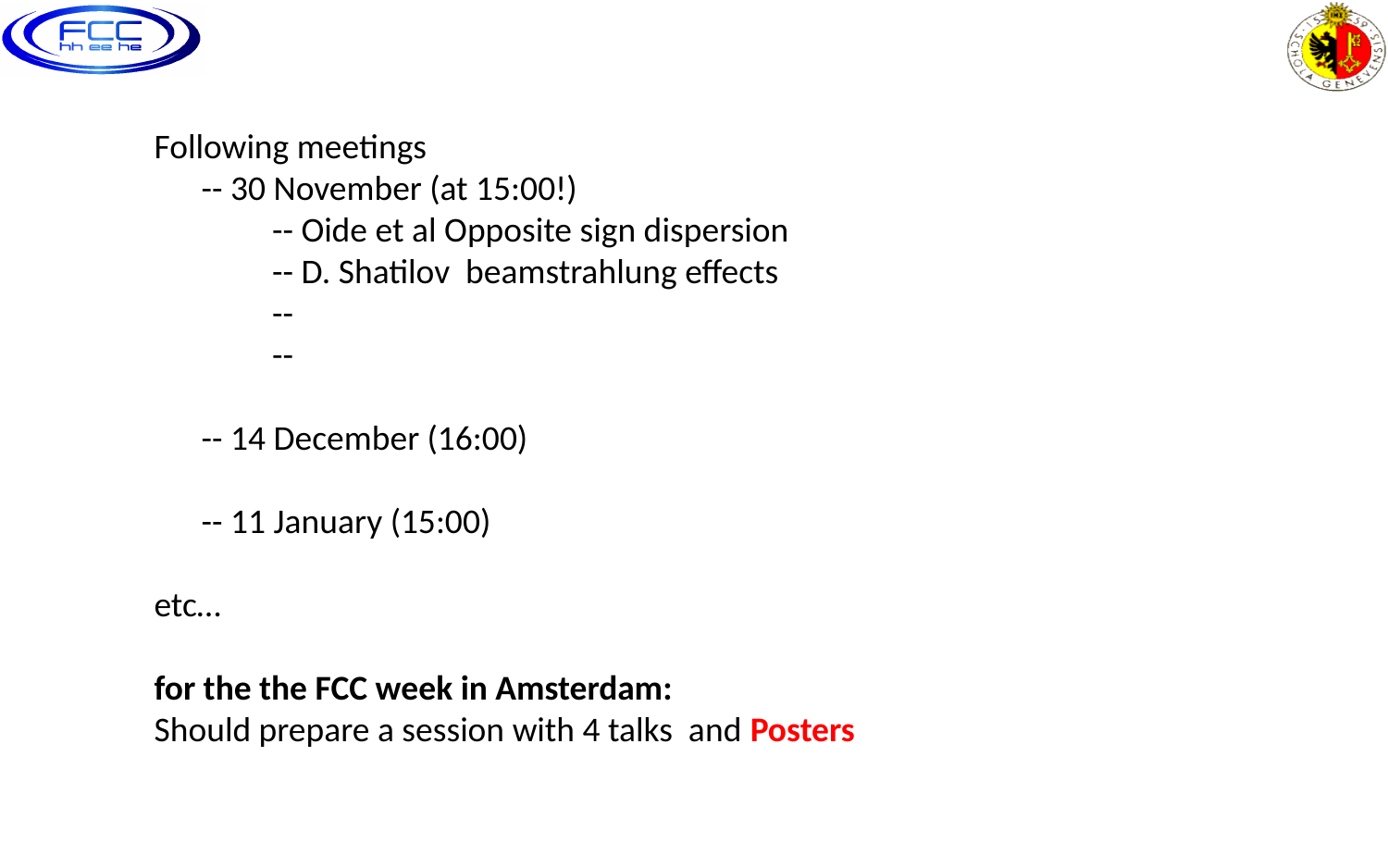

Following meetings
      -- 30 November (at 15:00!)
               -- Oide et al Opposite sign dispersion
               -- D. Shatilov  beamstrahlung effects
               --
               --

      -- 14 December (16:00)

      -- 11 January (15:00)

etc…

for the the FCC week in Amsterdam:
Should prepare a session with 4 talks  and Posters